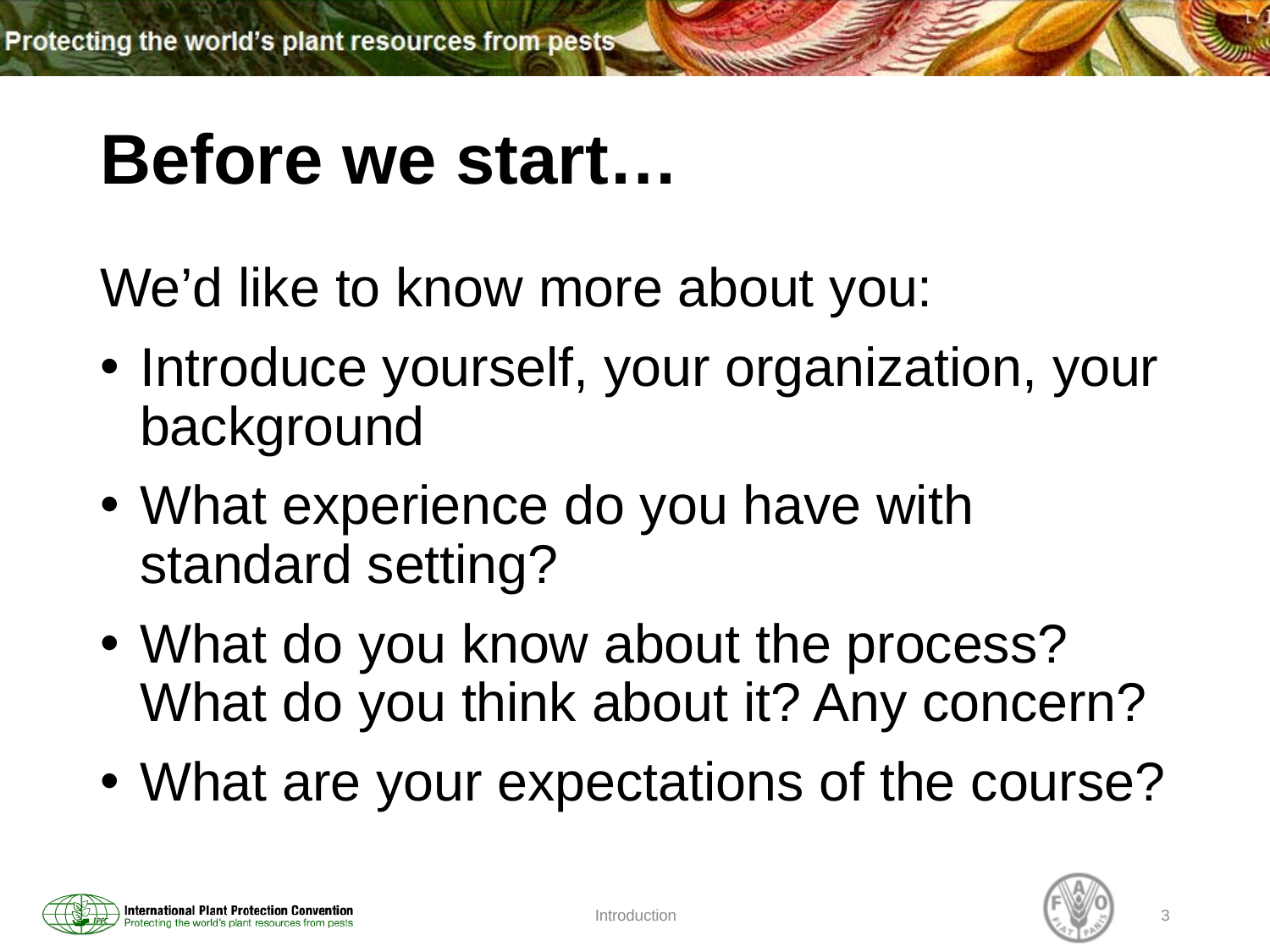

# Before we start…
We’d like to know more about you:
Introduce yourself, your organization, your background
What experience do you have with standard setting?
What do you know about the process? What do you think about it? Any concern?
What are your expectations of the course?

Introduction
3